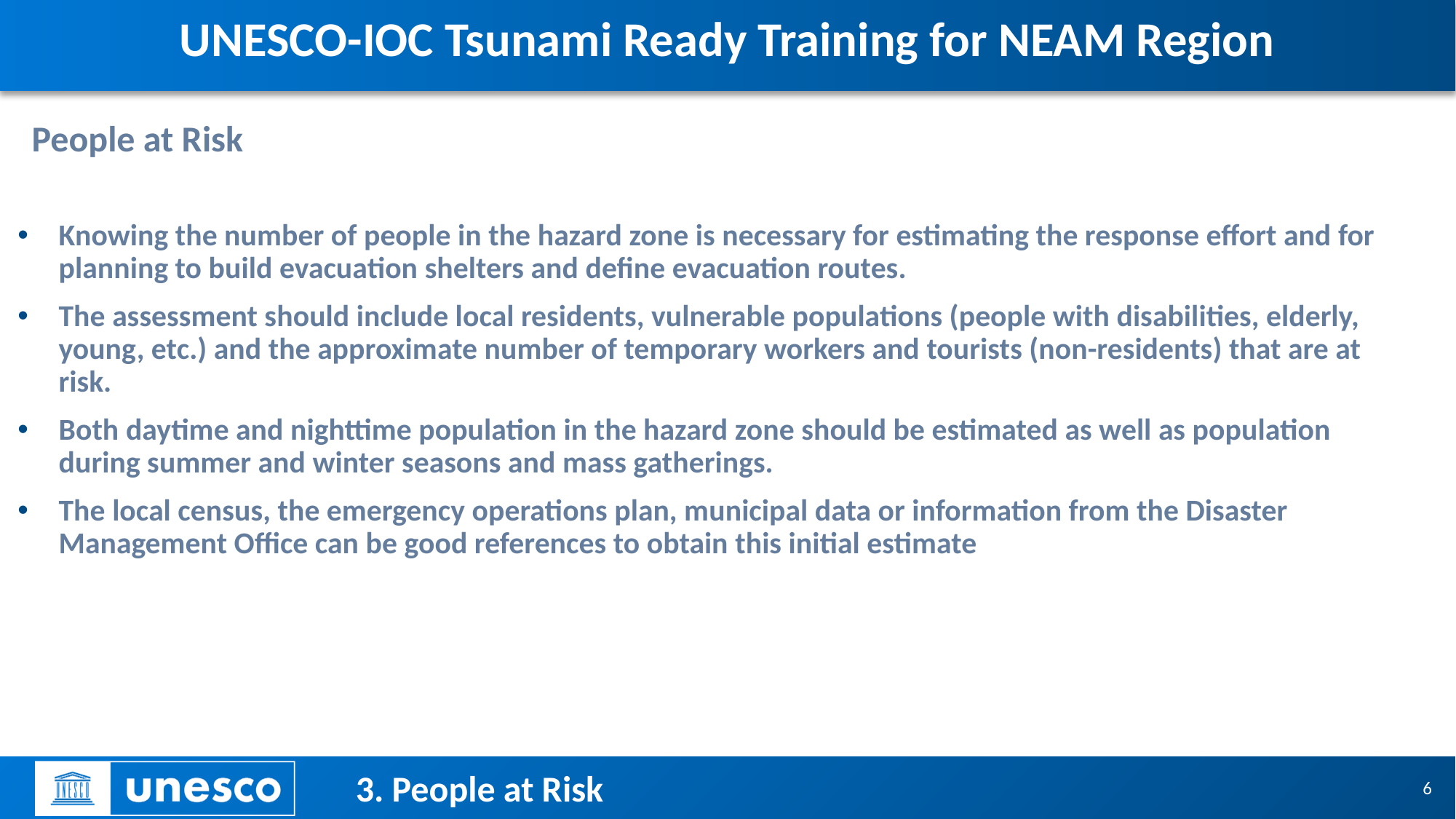

# UNESCO-IOC Tsunami Ready Training for NEAM Region
People at Risk
Knowing the number of people in the hazard zone is necessary for estimating the response effort and for planning to build evacuation shelters and define evacuation routes.
The assessment should include local residents, vulnerable populations (people with disabilities, elderly, young, etc.) and the approximate number of temporary workers and tourists (non-residents) that are at risk.
Both daytime and nighttime population in the hazard zone should be estimated as well as population during summer and winter seasons and mass gatherings.
The local census, the emergency operations plan, municipal data or information from the Disaster Management Office can be good references to obtain this initial estimate

3. People at Risk
6